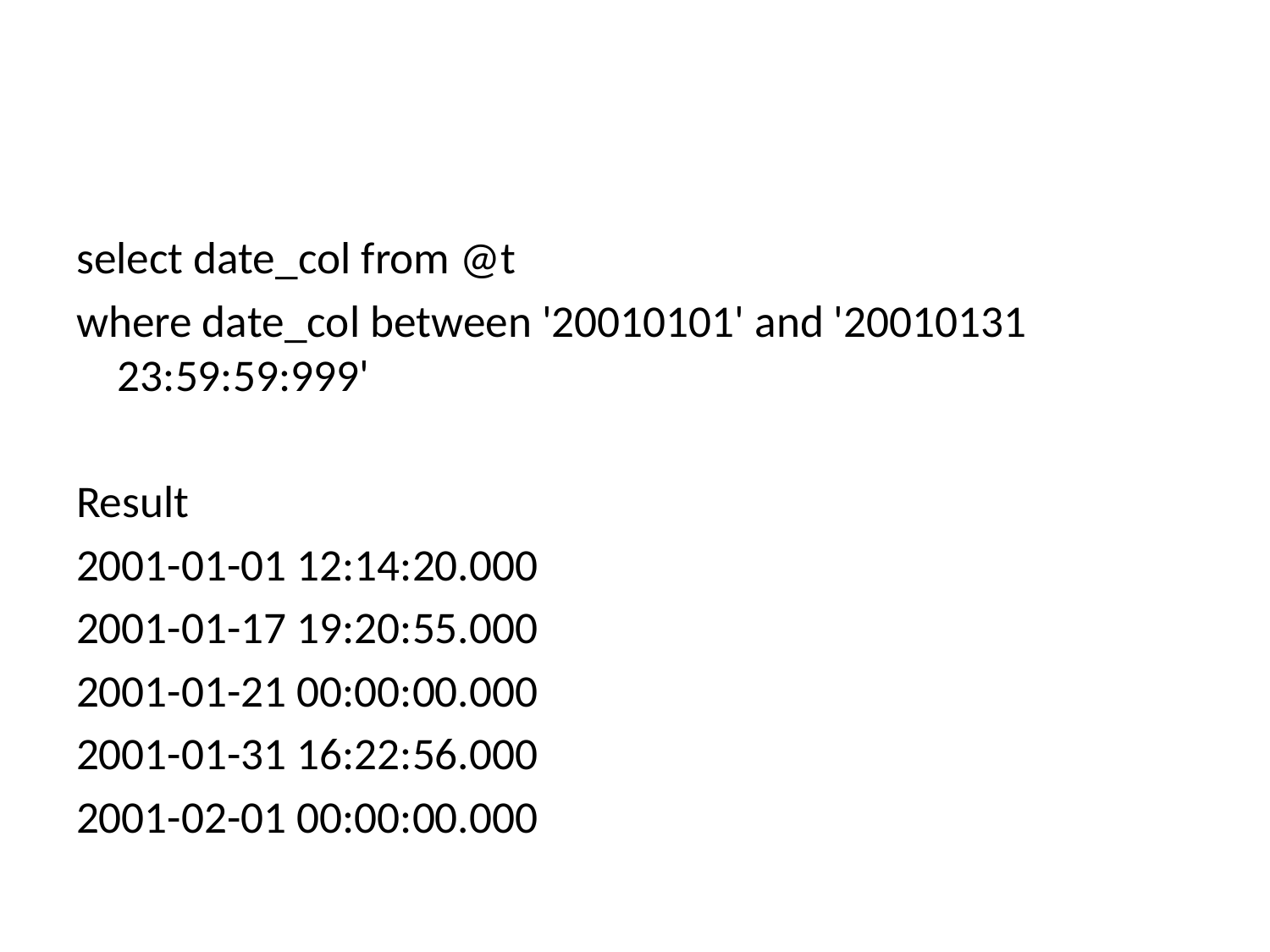

#
select date_col from @t
where date_col between '20010101' and '20010131 23:59:59:999'

Result
2001-01-01 12:14:20.000
2001-01-17 19:20:55.000
2001-01-21 00:00:00.000
2001-01-31 16:22:56.000
2001-02-01 00:00:00.000